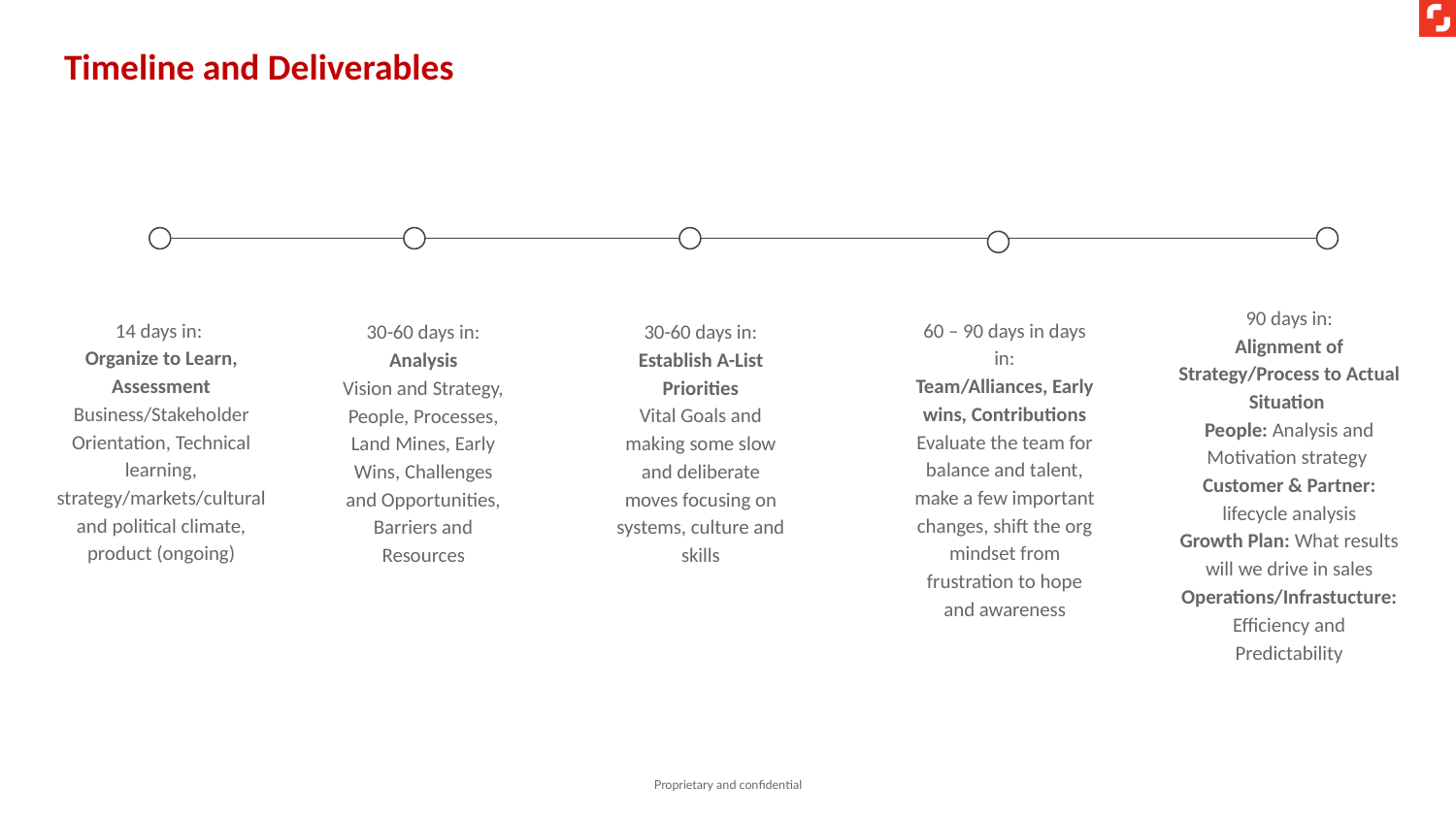

Timeline and Deliverables

90 days in:
Alignment of Strategy/Process to Actual Situation
People: Analysis and Motivation strategy
Customer & Partner: lifecycle analysis
Growth Plan: What results will we drive in sales
Operations/Infrastucture: Efficiency and Predictability
14 days in:
Organize to Learn, Assessment
Business/Stakeholder Orientation, Technical learning, strategy/markets/cultural and political climate, product (ongoing)
60 – 90 days in days in:
Team/Alliances, Early wins, Contributions
Evaluate the team for balance and talent, make a few important changes, shift the org mindset from frustration to hope and awareness

30-60 days in:
Analysis
Vision and Strategy, People, Processes, Land Mines, Early Wins, Challenges and Opportunities, Barriers and Resources

30-60 days in:
Establish A-List Priorities
Vital Goals and making some slow and deliberate moves focusing on systems, culture and skills